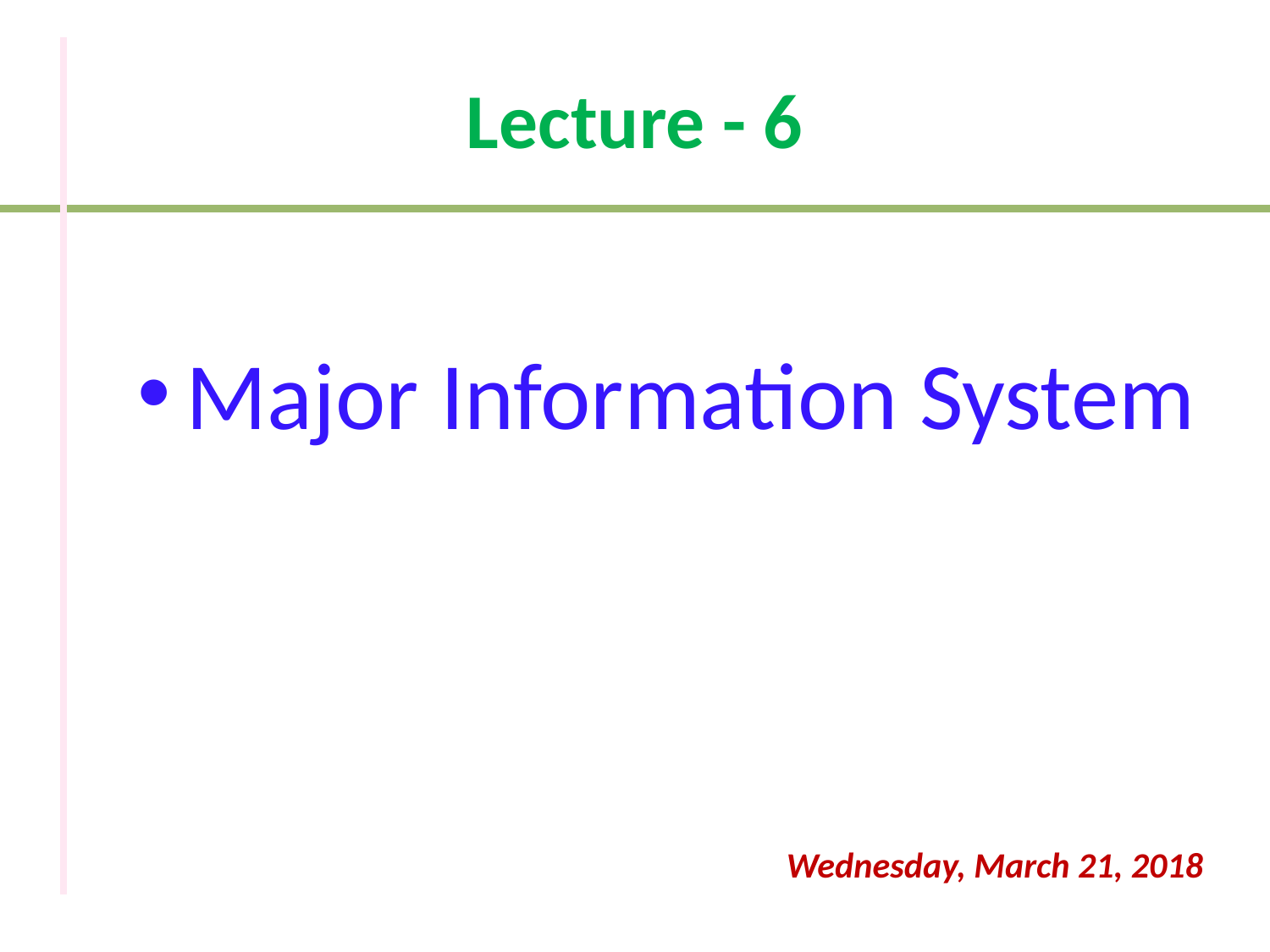

# Lecture - 6
Major Information System
Wednesday, March 21, 2018